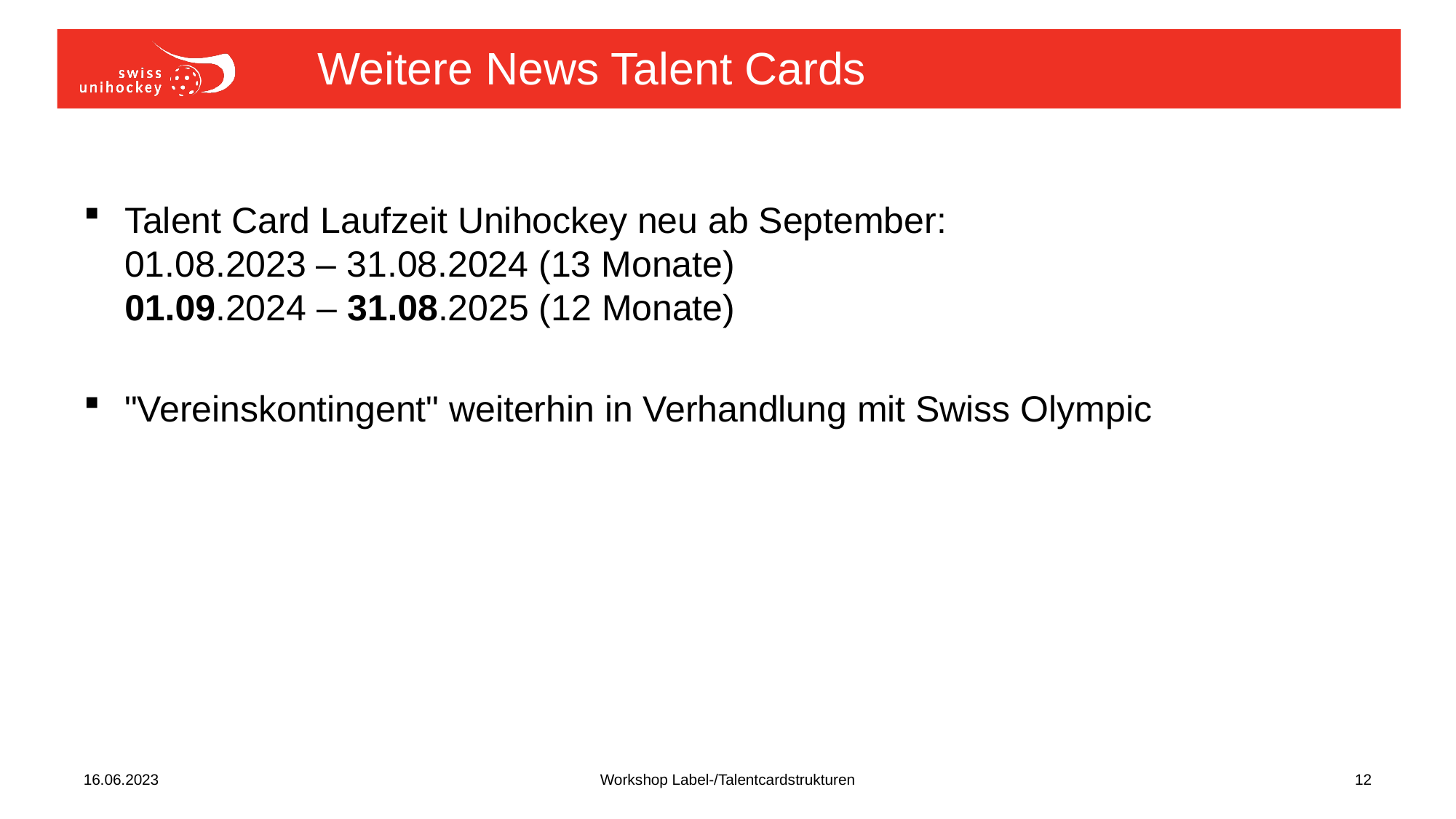

# Weitere News Talent Cards
Talent Card Laufzeit Unihockey neu ab September:
01.08.2023 – 31.08.2024 (13 Monate)
01.09.2024 – 31.08.2025 (12 Monate)

"Vereinskontingent" weiterhin in Verhandlung mit Swiss Olympic

16.06.2023
Workshop Label-/Talentcardstrukturen
12